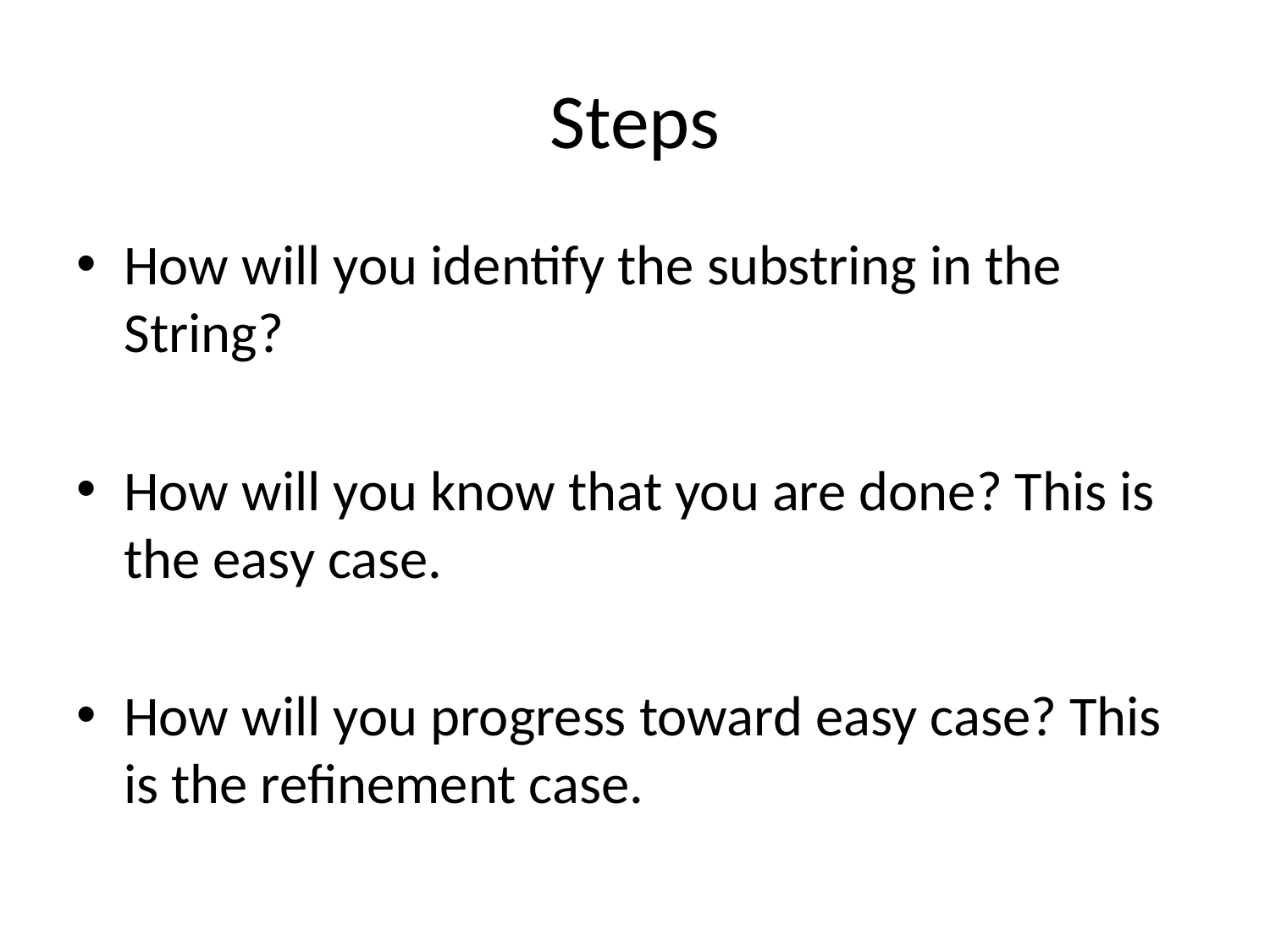

# Steps
How will you identify the substring in the String?

How will you know that you are done? This is the easy case.

How will you progress toward easy case? This is the refinement case.